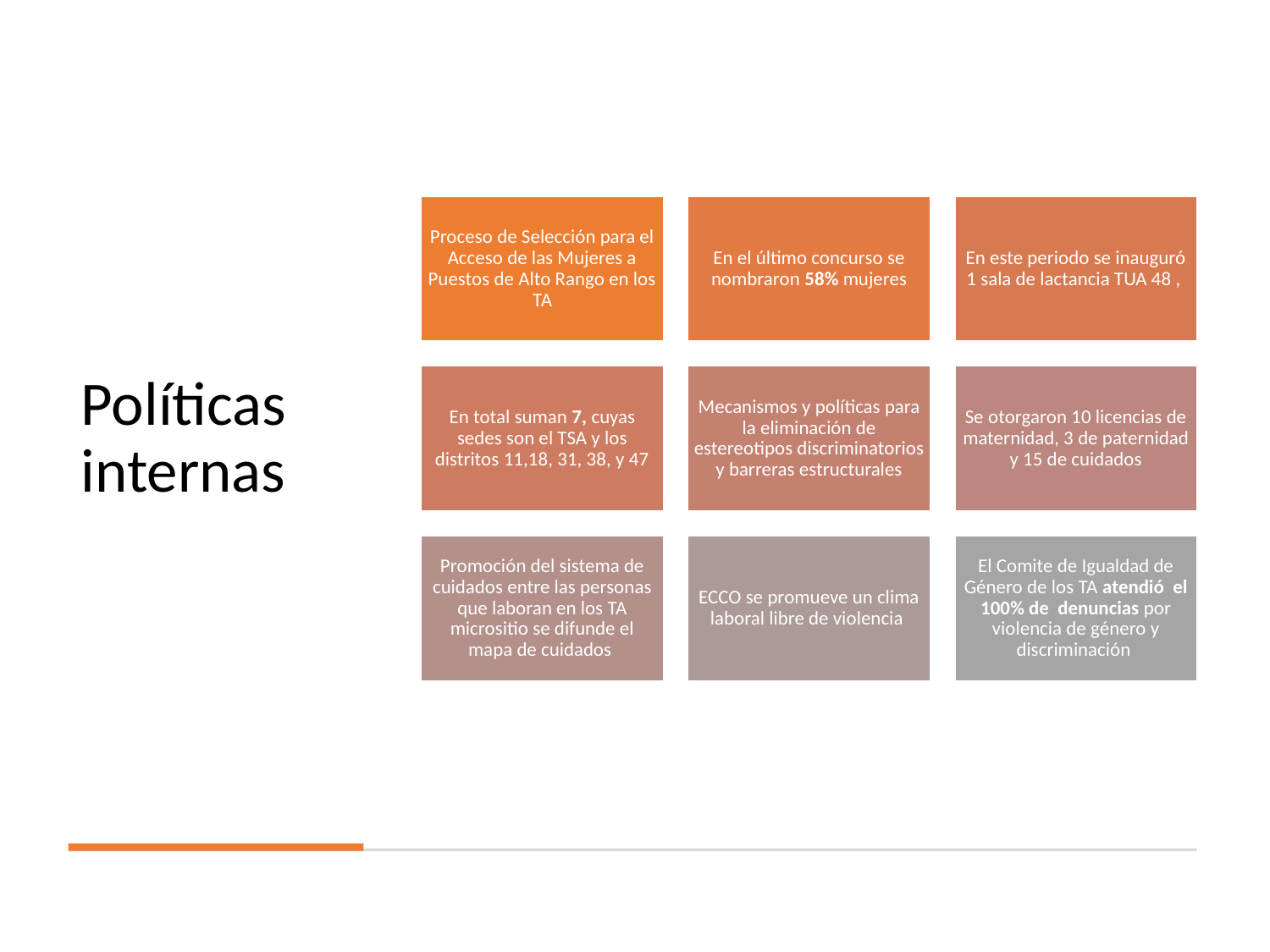

# Políticas internas
Proceso de Selección para el Acceso de las Mujeres a Puestos de Alto Rango en los TA
En el último concurso se nombraron 58% mujeres
En este periodo se inauguró 1 sala de lactancia TUA 48 ,
En total suman 7, cuyas sedes son el TSA y los distritos 11,18, 31, 38, y 47
Mecanismos y políticas para la eliminación de estereotipos discriminatorios y barreras estructurales
Se otorgaron 10 licencias de maternidad, 3 de paternidad y 15 de cuidados
Promoción del sistema de cuidados entre las personas que laboran en los TA micrositio se difunde el mapa de cuidados
ECCO se promueve un clima laboral libre de violencia
El Comite de Igualdad de Género de los TA atendió  el 100% de  denuncias por violencia de género y discriminación